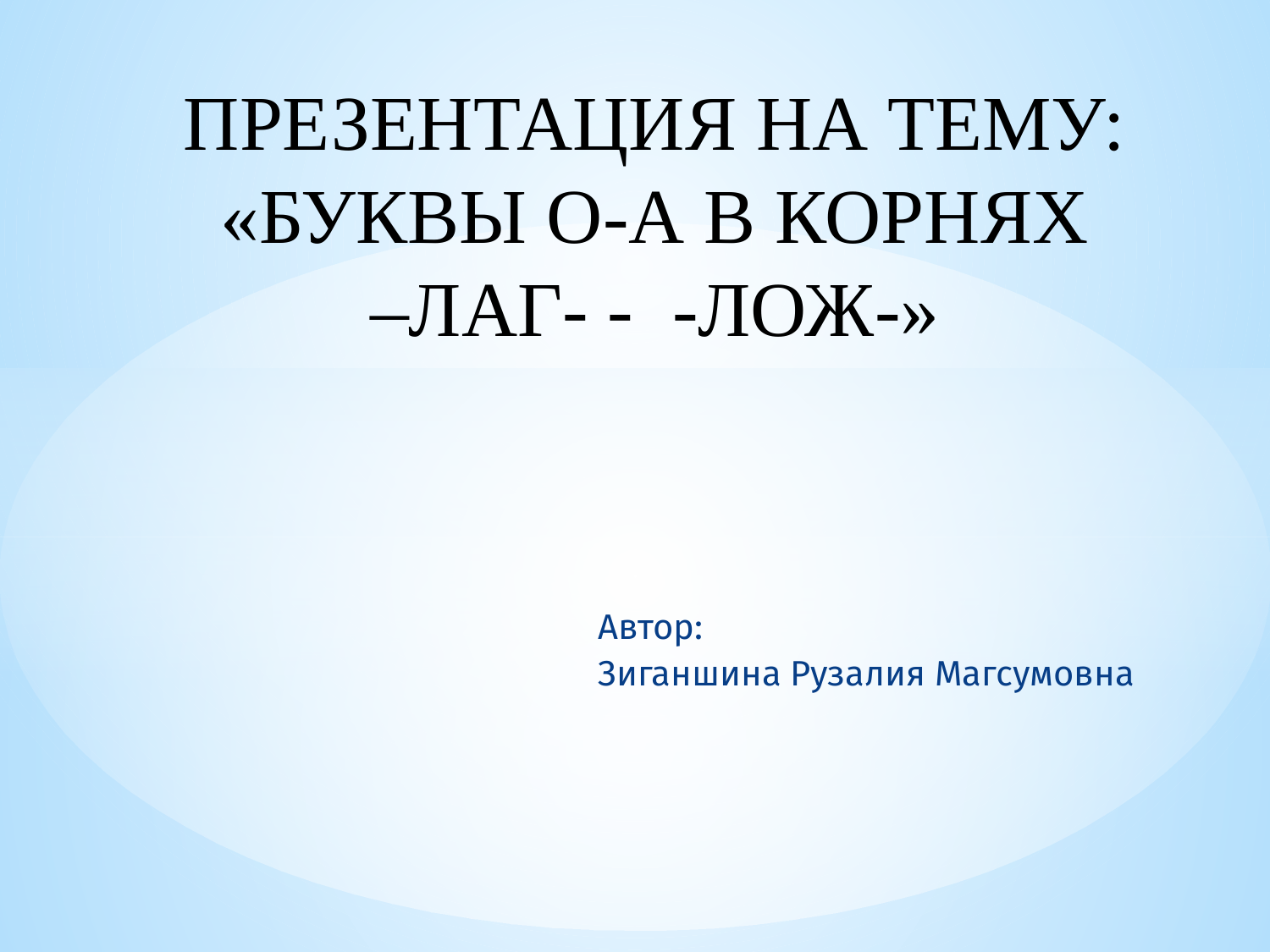

ПРЕЗЕНТАЦИЯ НА ТЕМУ:
 «БУКВЫ О-А В КОРНЯХ
–ЛАГ- -  -ЛОЖ-»

Автор:
Зиганшина Рузалия Магсумовна